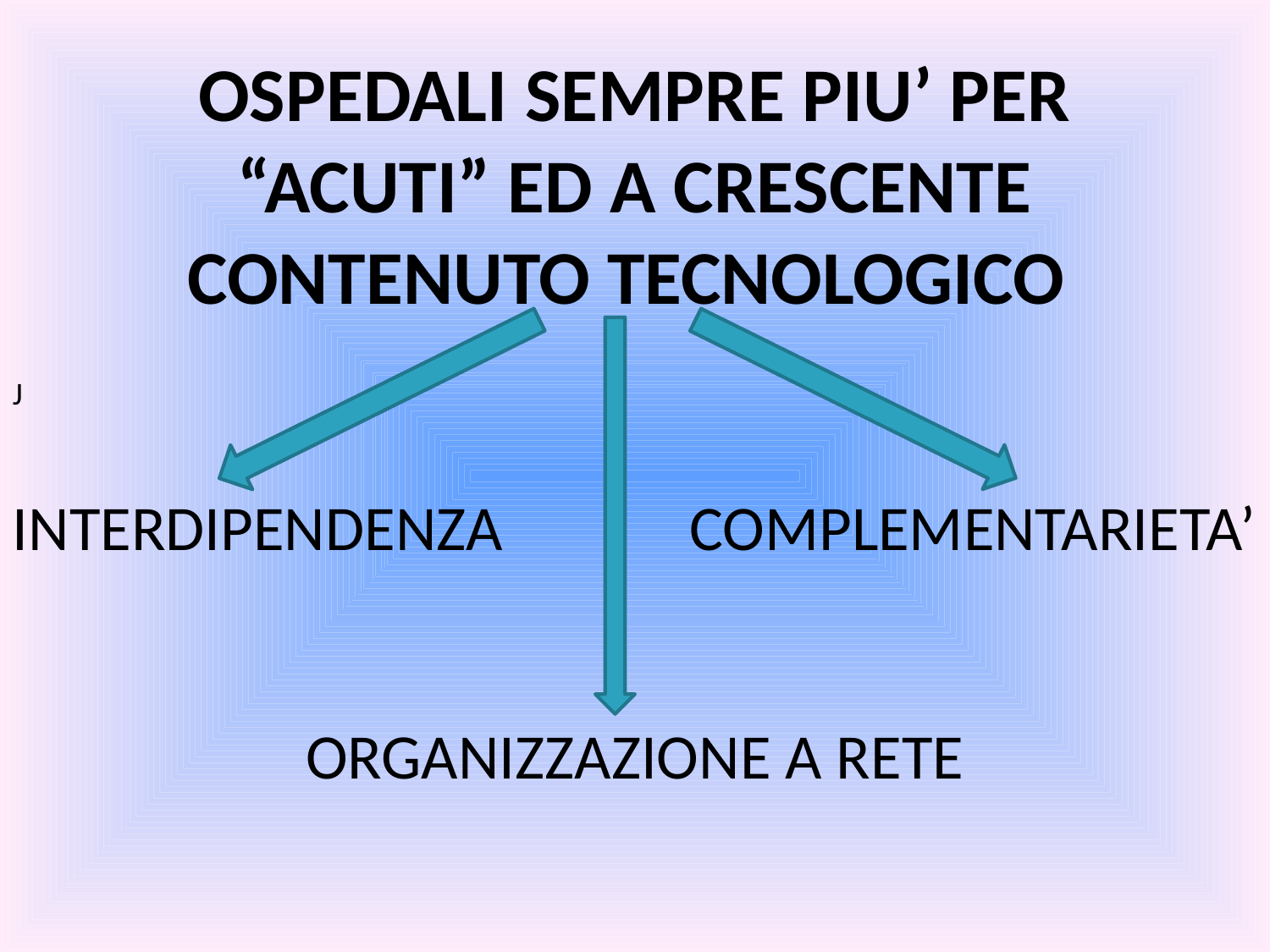

# OSPEDALI SEMPRE PIU’ PER “ACUTI” ED A CRESCENTE CONTENUTO TECNOLOGICO

J

INTERDIPENDENZA             COMPLEMENTARIETA’

ORGANIZZAZIONE A RETE